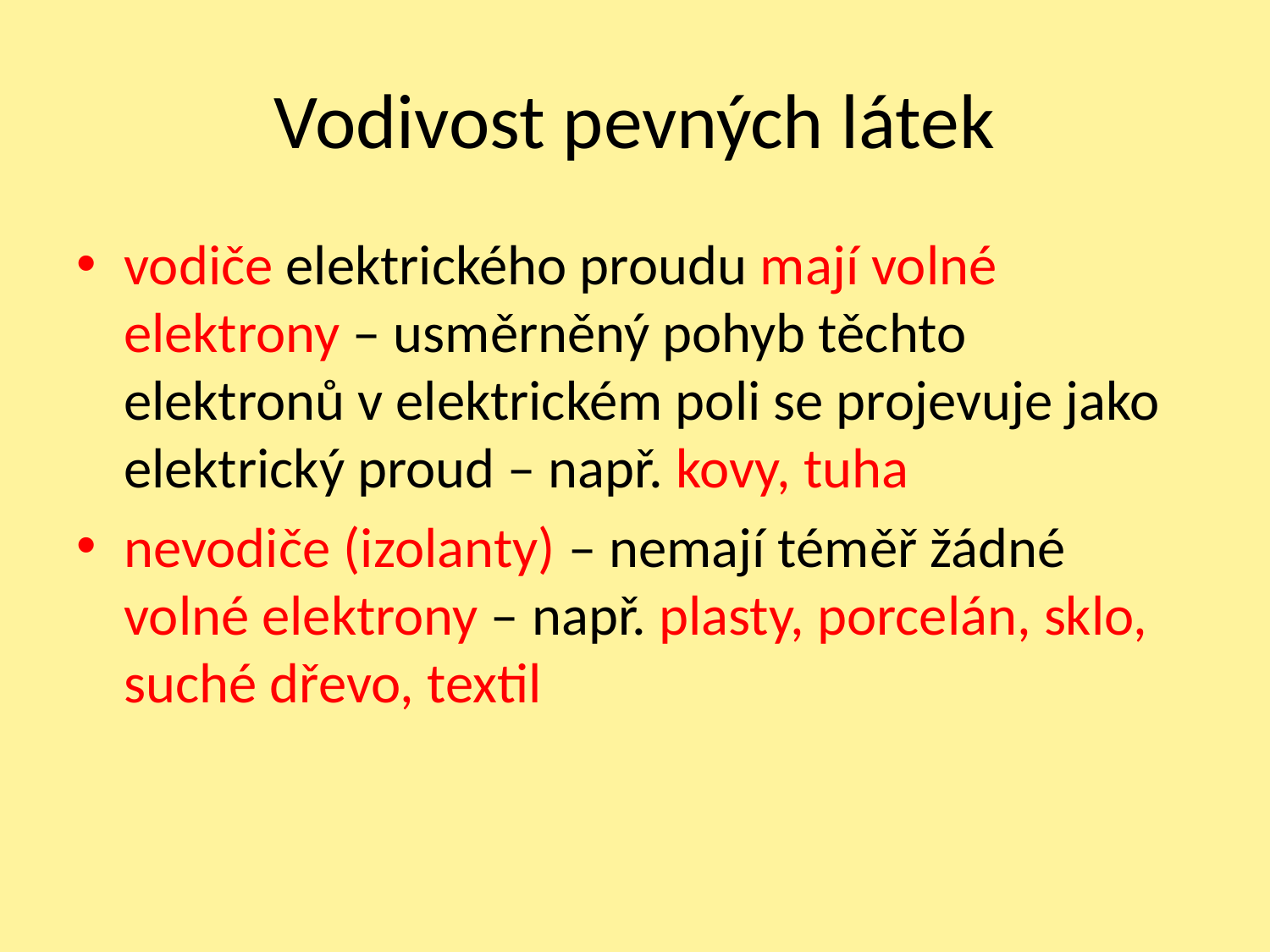

# Vodivost pevných látek
vodiče elektrického proudu mají volné elektrony – usměrněný pohyb těchto elektronů v elektrickém poli se projevuje jako elektrický proud – např. kovy, tuha
nevodiče (izolanty) – nemají téměř žádné volné elektrony – např. plasty, porcelán, sklo, suché dřevo, textil